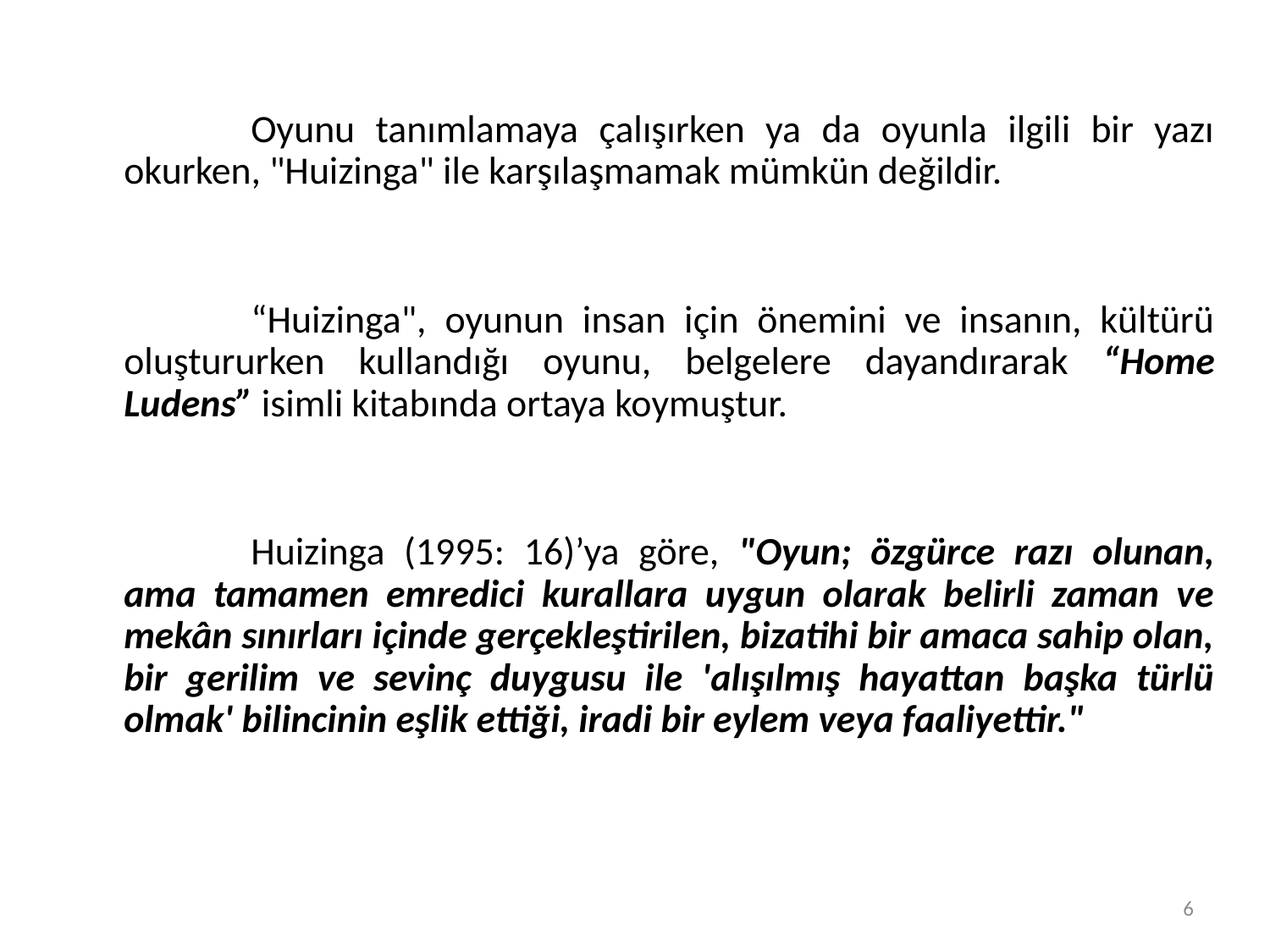

Oyunu tanımlamaya çalışırken ya da oyunla ilgili bir yazı okurken, "Huizinga" ile karşılaşmamak mümkün değildir.

		“Huizinga", oyunun insan için önemini ve insanın, kültürü oluştururken kullandığı oyunu, belgelere dayandırarak “Home Ludens” isimli kitabında ortaya koymuştur.

		Huizinga (1995: 16)’ya göre, "Oyun; özgürce razı olunan, ama tamamen emredici kurallara uygun olarak belirli zaman ve mekân sınırları içinde gerçekleştirilen, bizatihi bir amaca sahip olan, bir gerilim ve sevinç duygusu ile 'alışılmış hayattan başka türlü olmak' bilincinin eşlik ettiği, iradi bir eylem veya faaliyettir."
6